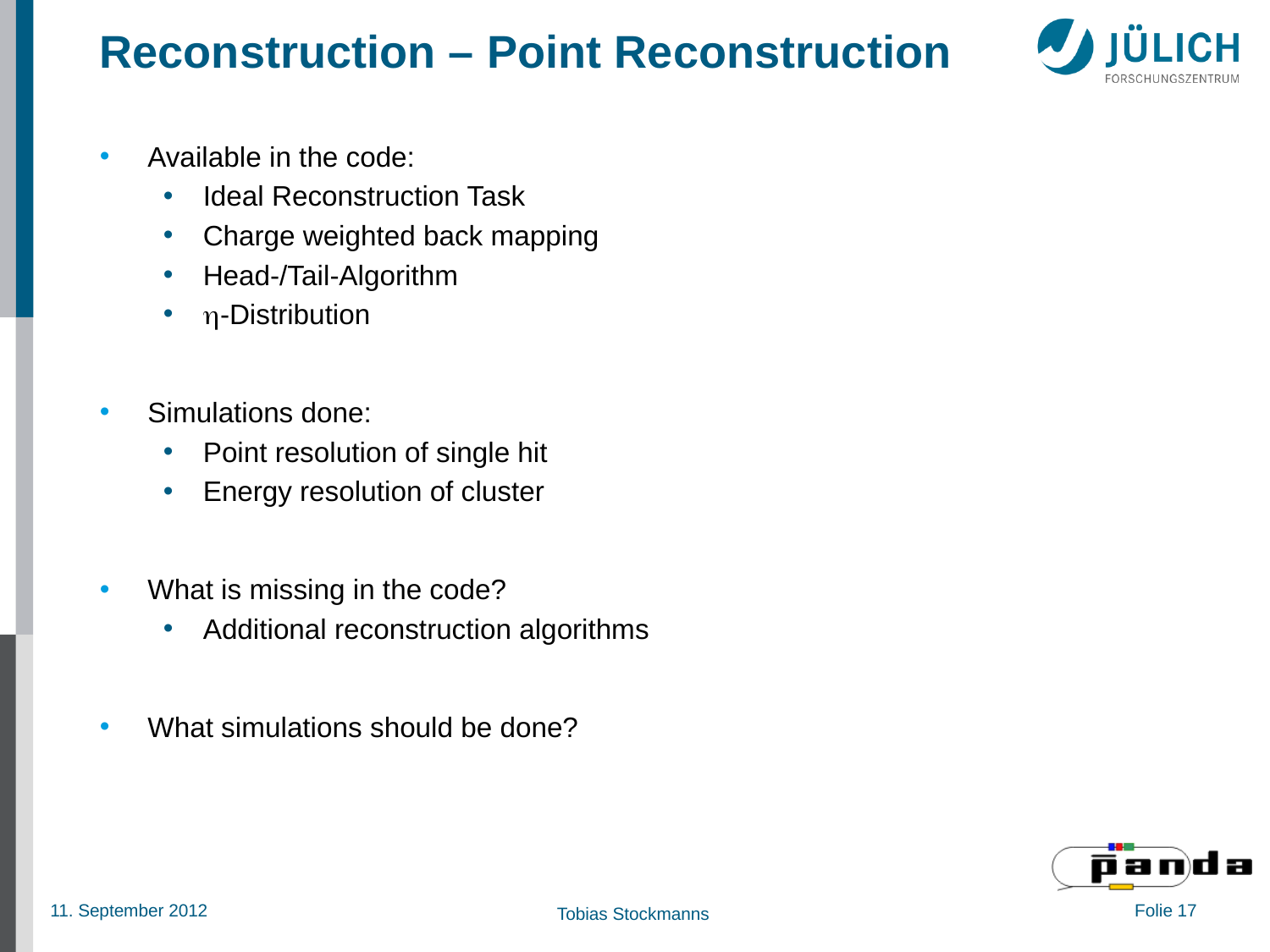

# Reconstruction – Point Reconstruction
Available in the code:
Ideal Reconstruction Task
Charge weighted back mapping
Head-/Tail-Algorithm
η-Distribution

Simulations done:
Point resolution of single hit
Energy resolution of cluster

What is missing in the code?
Additional reconstruction algorithms

What simulations should be done?